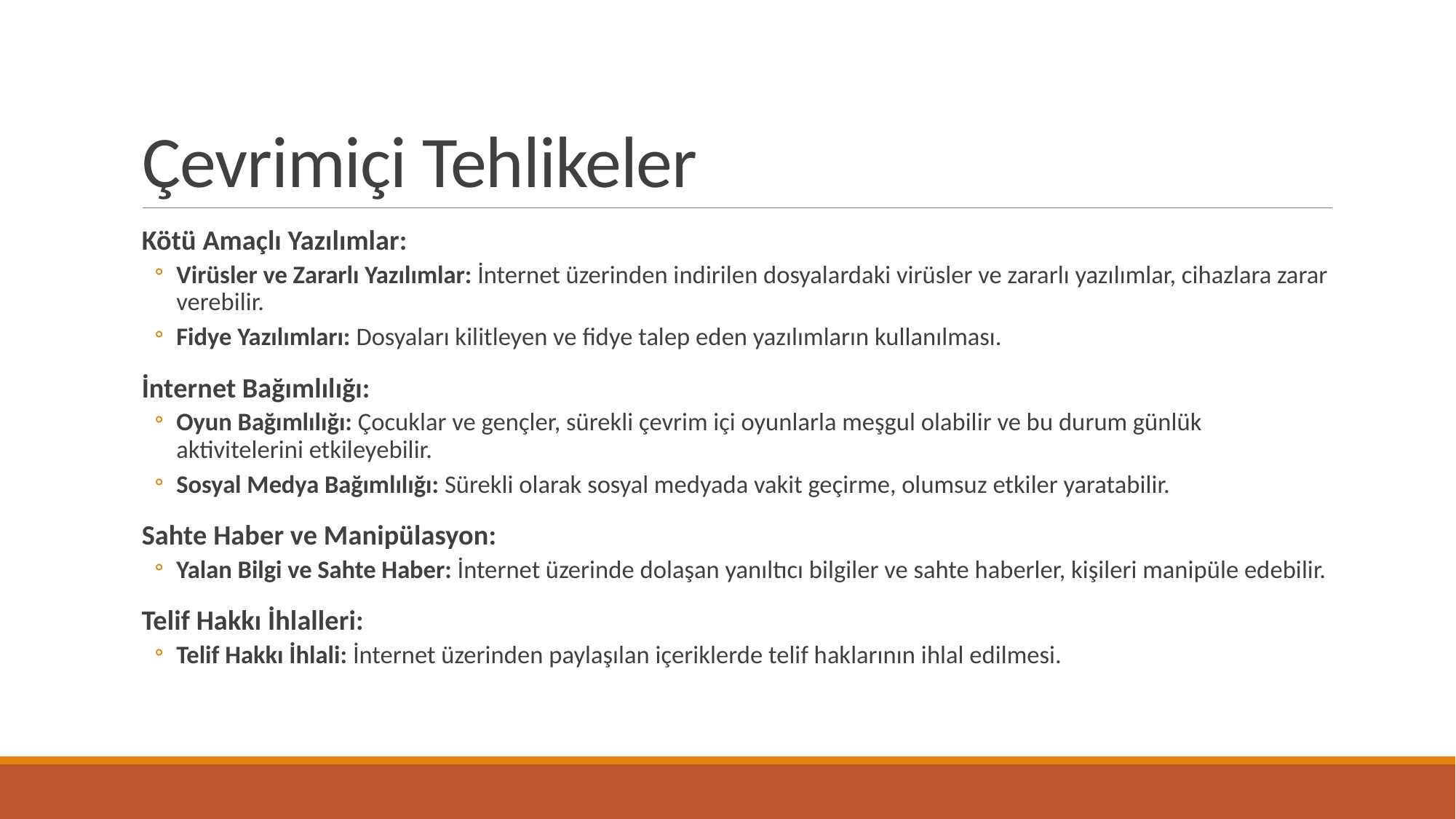

# Çevrimiçi Tehlikeler
Kötü Amaçlı Yazılımlar:
Virüsler ve Zararlı Yazılımlar: İnternet üzerinden indirilen dosyalardaki virüsler ve zararlı yazılımlar, cihazlara zarar verebilir.
Fidye Yazılımları: Dosyaları kilitleyen ve fidye talep eden yazılımların kullanılması.
İnternet Bağımlılığı:
Oyun Bağımlılığı: Çocuklar ve gençler, sürekli çevrim içi oyunlarla meşgul olabilir ve bu durum günlük aktivitelerini etkileyebilir.
Sosyal Medya Bağımlılığı: Sürekli olarak sosyal medyada vakit geçirme, olumsuz etkiler yaratabilir.
Sahte Haber ve Manipülasyon:
Yalan Bilgi ve Sahte Haber: İnternet üzerinde dolaşan yanıltıcı bilgiler ve sahte haberler, kişileri manipüle edebilir.
Telif Hakkı İhlalleri:
Telif Hakkı İhlali: İnternet üzerinden paylaşılan içeriklerde telif haklarının ihlal edilmesi.